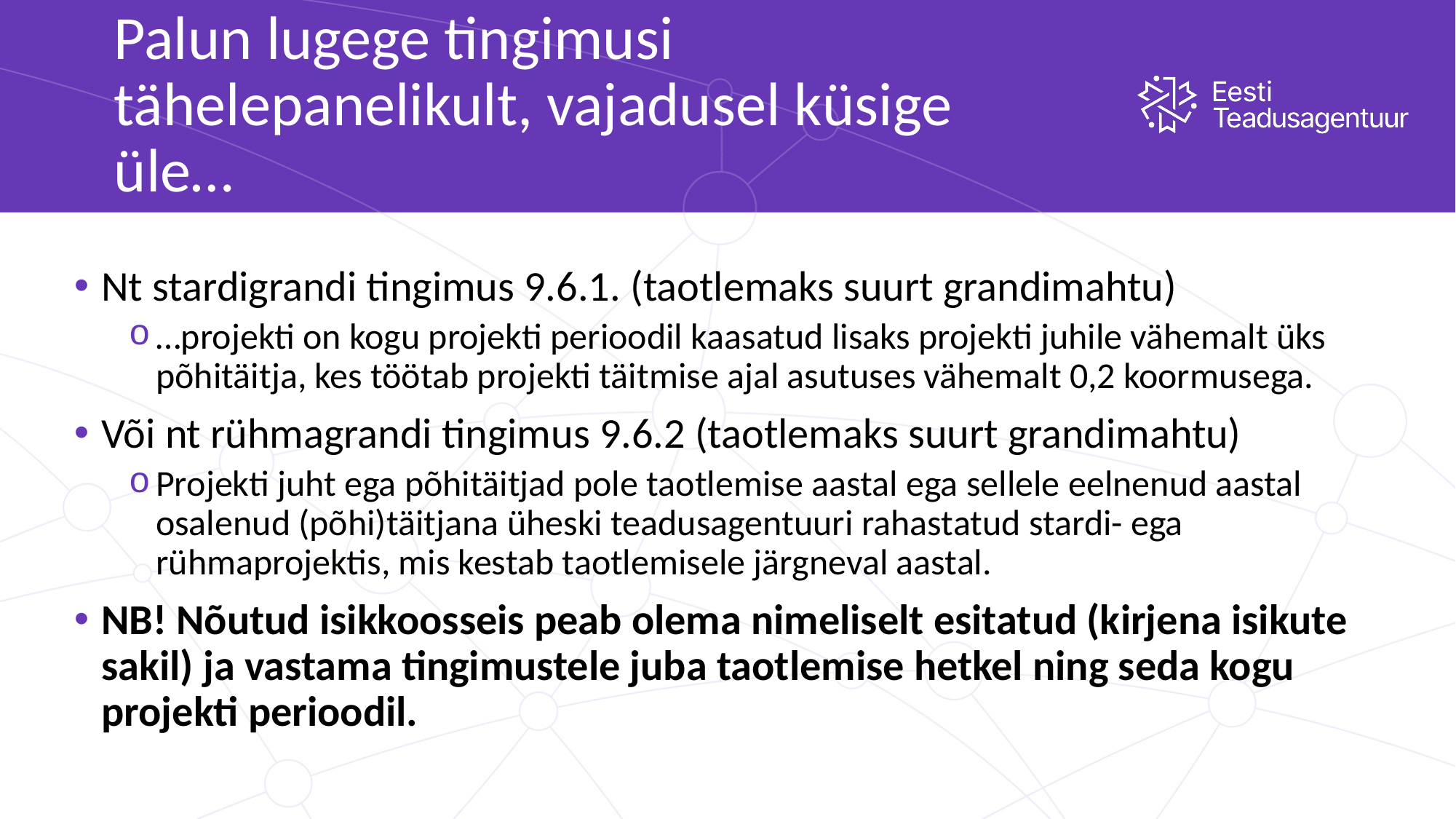

# Palun lugege tingimusi tähelepanelikult, vajadusel küsige üle…
Nt stardigrandi tingimus 9.6.1. (taotlemaks suurt grandimahtu)
…projekti on kogu projekti perioodil kaasatud lisaks projekti juhile vähemalt üks põhitäitja, kes töötab projekti täitmise ajal asutuses vähemalt 0,2 koormusega.
Või nt rühmagrandi tingimus 9.6.2 (taotlemaks suurt grandimahtu)
Projekti juht ega põhitäitjad pole taotlemise aastal ega sellele eelnenud aastal osalenud (põhi)täitjana üheski teadusagentuuri rahastatud stardi- ega rühmaprojektis, mis kestab taotlemisele järgneval aastal.
NB! Nõutud isikkoosseis peab olema nimeliselt esitatud (kirjena isikute sakil) ja vastama tingimustele juba taotlemise hetkel ning seda kogu projekti perioodil.